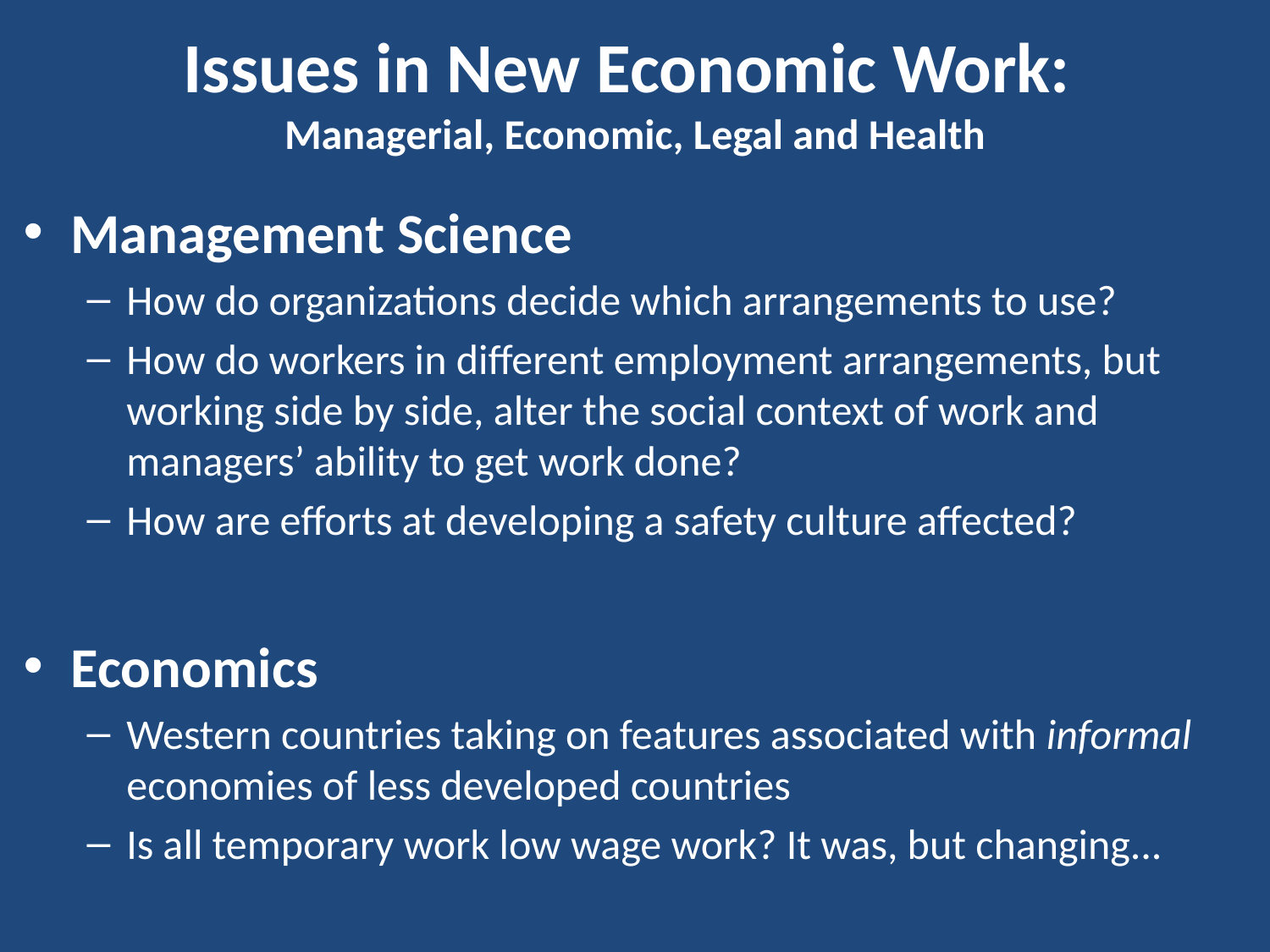

# Issues in New Economic Work: Managerial, Economic, Legal and Health
Management Science
How do organizations decide which arrangements to use?
How do workers in different employment arrangements, but working side by side, alter the social context of work and managers’ ability to get work done?
How are efforts at developing a safety culture affected?

Economics
Western countries taking on features associated with informal economies of less developed countries
Is all temporary work low wage work? It was, but changing...